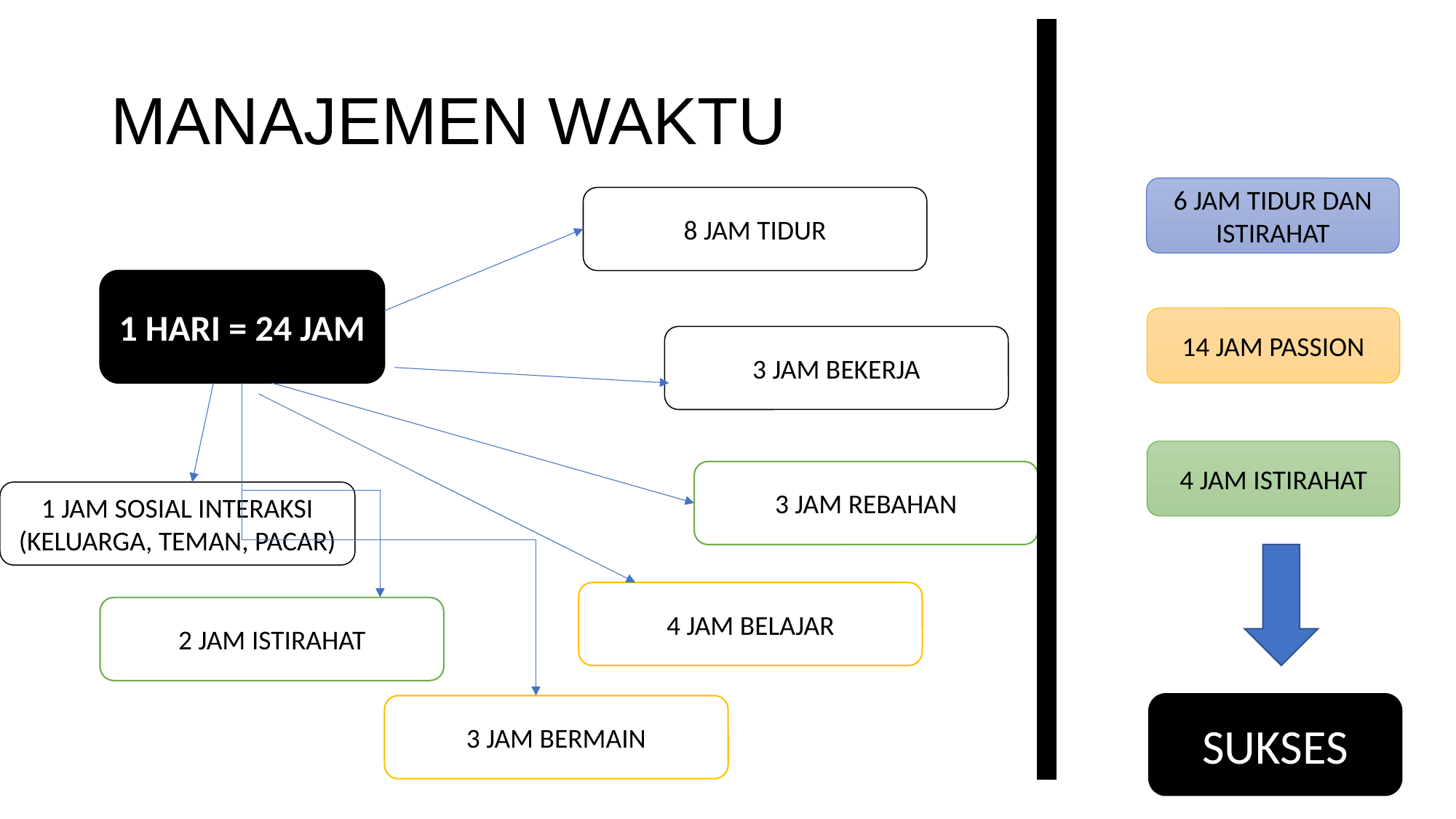

# MANAJEMEN WAKTU
6 JAM TIDUR DAN ISTIRAHAT
8 JAM TIDUR
1 HARI = 24 JAM
14 JAM PASSION
3 JAM BEKERJA
4 JAM ISTIRAHAT
3 JAM REBAHAN
1 JAM SOSIAL INTERAKSI (KELUARGA, TEMAN, PACAR)

4 JAM BELAJAR
2 JAM ISTIRAHAT
SUKSES
3 JAM BERMAIN